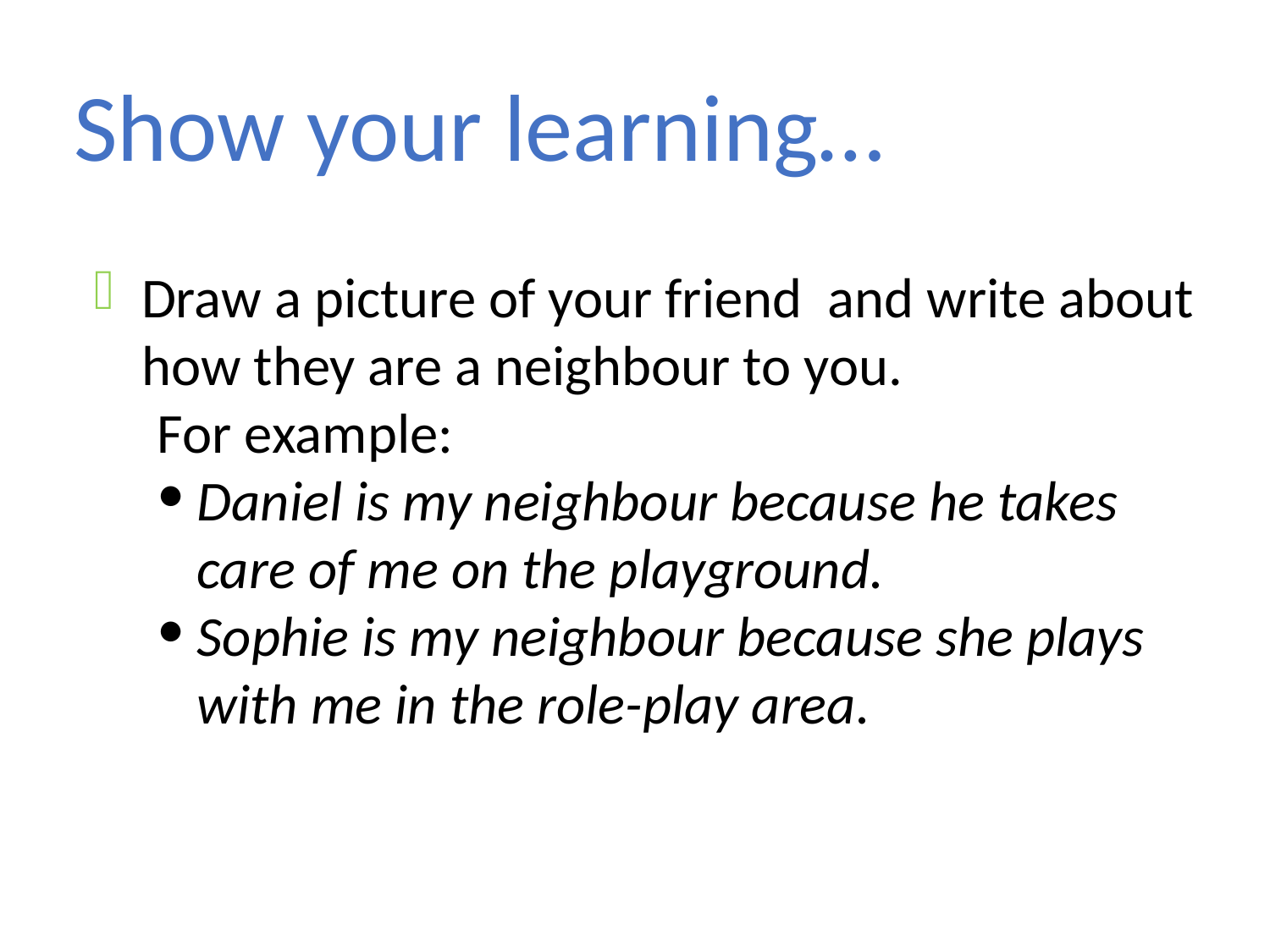

Show your learning…
Draw a picture of your friend  and write about how they are a neighbour to you.
For example:
Daniel is my neighbour because he takes care of me on the playground.
Sophie is my neighbour because she plays with me in the role-play area.